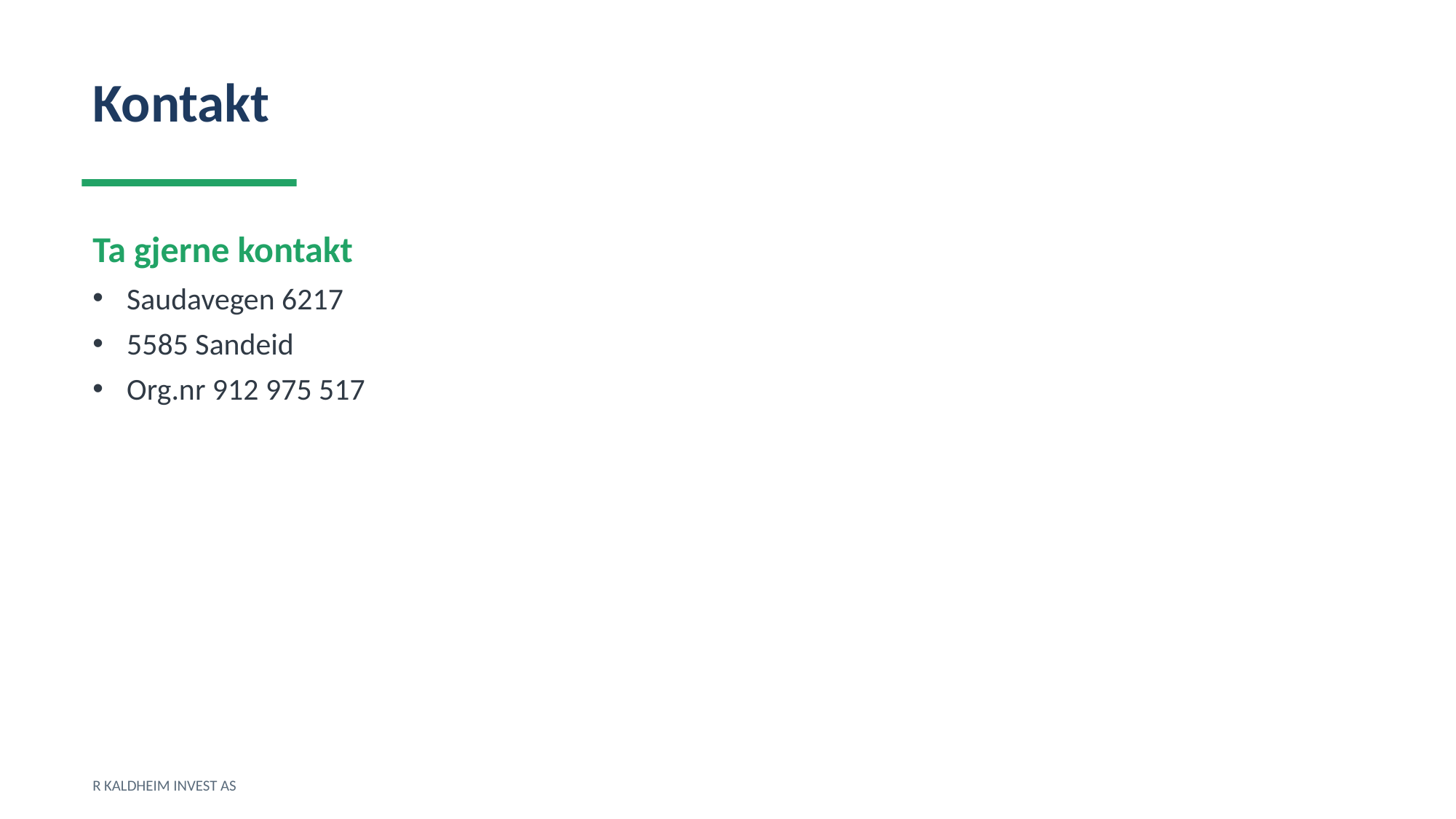

Kontakt

Ta gjerne kontakt
Saudavegen 6217
5585 Sandeid
Org.nr 912 975 517
R KALDHEIM INVEST AS